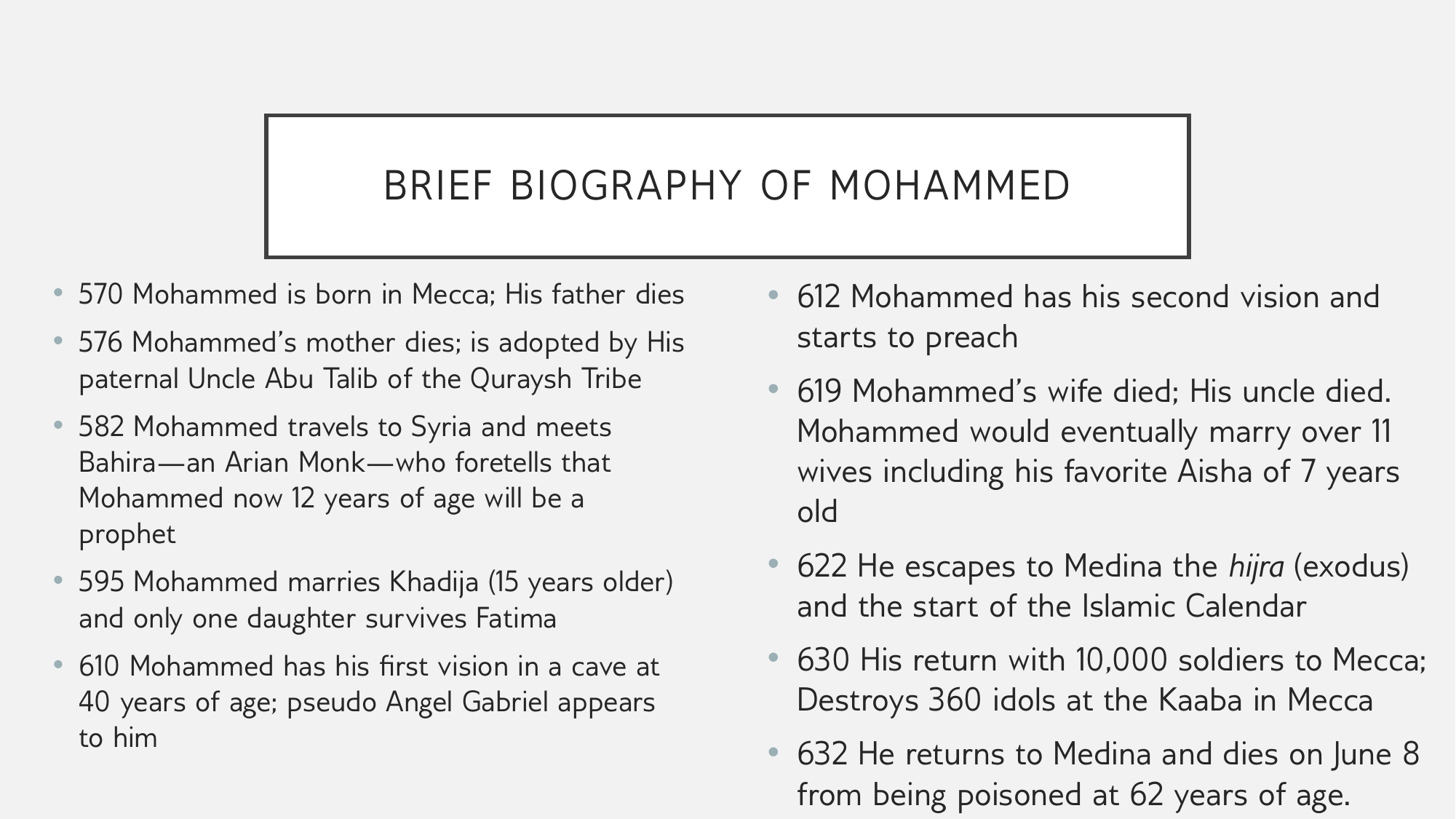

# Brief Biography of Mohammed
570 Mohammed is born in Mecca; His father dies
576 Mohammed’s mother dies; is adopted by His paternal Uncle Abu Talib of the Quraysh Tribe
582 Mohammed travels to Syria and meets Bahira—an Arian Monk—who foretells that Mohammed now 12 years of age will be a prophet
595 Mohammed marries Khadija (15 years older) and only one daughter survives Fatima
610 Mohammed has his first vision in a cave at 40 years of age; pseudo Angel Gabriel appears to him
612 Mohammed has his second vision and starts to preach
619 Mohammed’s wife died; His uncle died. Mohammed would eventually marry over 11 wives including his favorite Aisha of 7 years old
622 He escapes to Medina the hijra (exodus) and the start of the Islamic Calendar
630 His return with 10,000 soldiers to Mecca; Destroys 360 idols at the Kaaba in Mecca
632 He returns to Medina and dies on June 8 from being poisoned at 62 years of age.